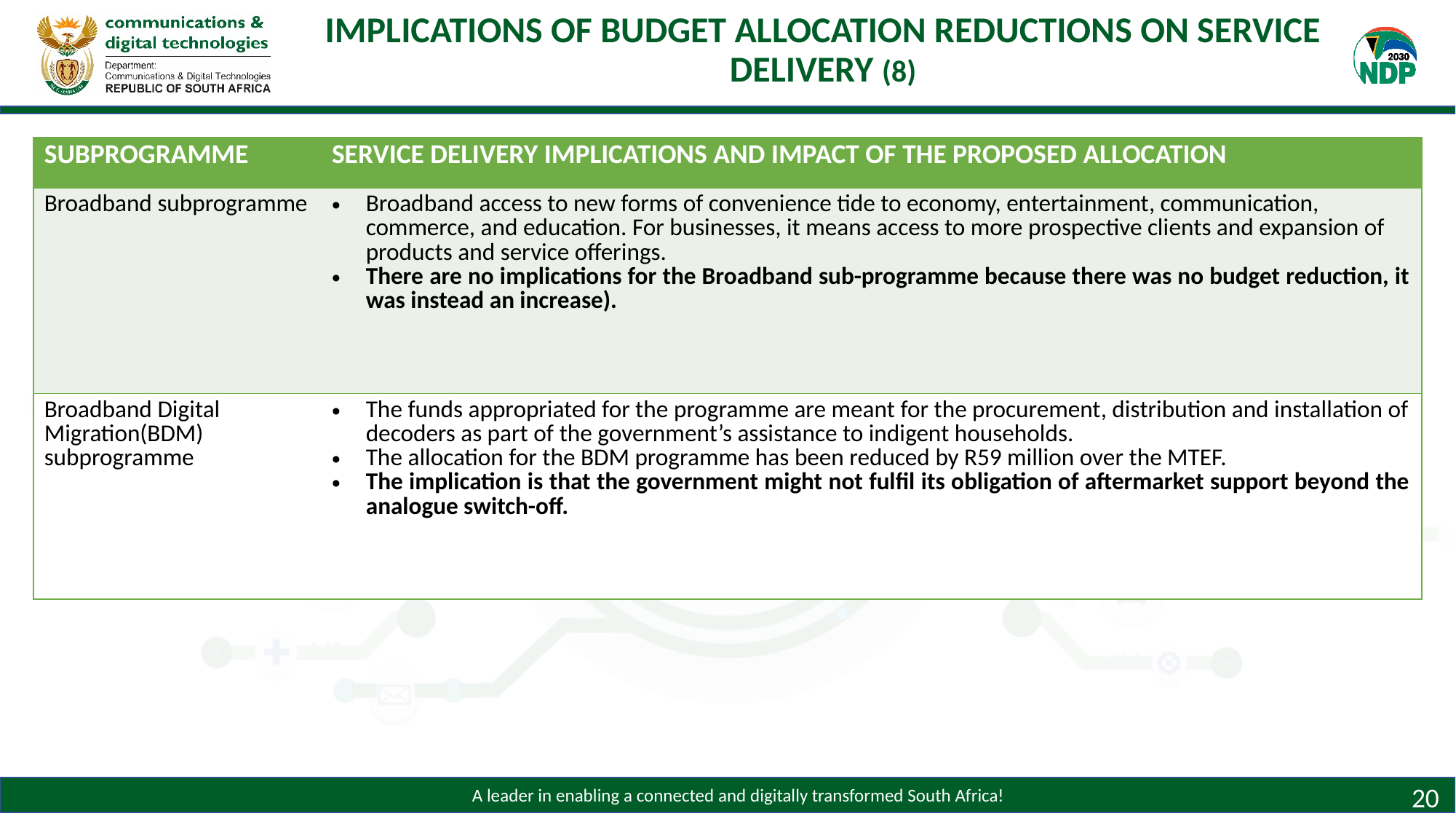

# IMPLICATIONS OF BUDGET ALLOCATION REDUCTIONS ON SERVICE DELIVERY (8)
| SUBPROGRAMME | SERVICE DELIVERY IMPLICATIONS AND IMPACT OF THE PROPOSED ALLOCATION |
| --- | --- |
| Broadband subprogramme | Broadband access to new forms of convenience tide to economy, entertainment, communication, commerce, and education. For businesses, it means access to more prospective clients and expansion of products and service offerings. There are no implications for the Broadband sub-programme because there was no budget reduction, it was instead an increase). |
| Broadband Digital Migration(BDM) subprogramme | The funds appropriated for the programme are meant for the procurement, distribution and installation of decoders as part of the government’s assistance to indigent households. The allocation for the BDM programme has been reduced by R59 million over the MTEF. The implication is that the government might not fulfil its obligation of aftermarket support beyond the analogue switch-off. |
20